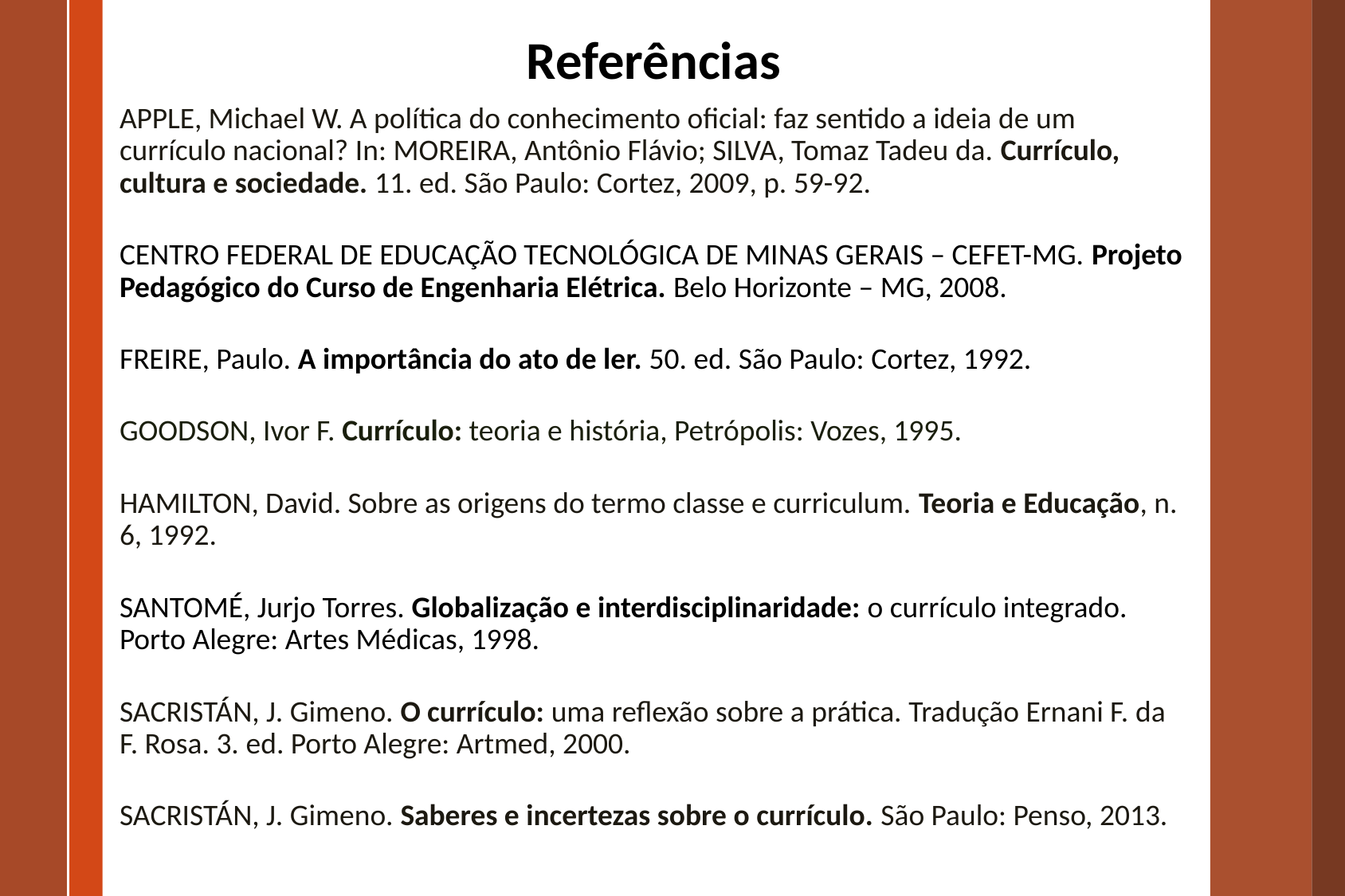

Referências
APPLE, Michael W. A política do conhecimento oficial: faz sentido a ideia de um currículo nacional? In: MOREIRA, Antônio Flávio; SILVA, Tomaz Tadeu da. Currículo, cultura e sociedade. 11. ed. São Paulo: Cortez, 2009, p. 59-92.
CENTRO FEDERAL DE EDUCAÇÃO TECNOLÓGICA DE MINAS GERAIS – CEFET-MG. Projeto Pedagógico do Curso de Engenharia Elétrica. Belo Horizonte – MG, 2008.
FREIRE, Paulo. A importância do ato de ler. 50. ed. São Paulo: Cortez, 1992.
GOODSON, Ivor F. Currículo: teoria e história, Petrópolis: Vozes, 1995.​
HAMILTON, David. Sobre as origens do termo classe e curriculum. Teoria e Educação, n. 6, 1992.
SANTOMÉ, Jurjo Torres. Globalização e interdisciplinaridade: o currículo integrado. Porto Alegre: Artes Médicas, 1998.
SACRISTÁN, J. Gimeno. O currículo: uma reflexão sobre a prática. Tradução Ernani F. da F. Rosa. 3. ed. Porto Alegre: Artmed, 2000.
SACRISTÁN, J. Gimeno. Saberes e incertezas sobre o currículo. São Paulo: Penso, 2013.